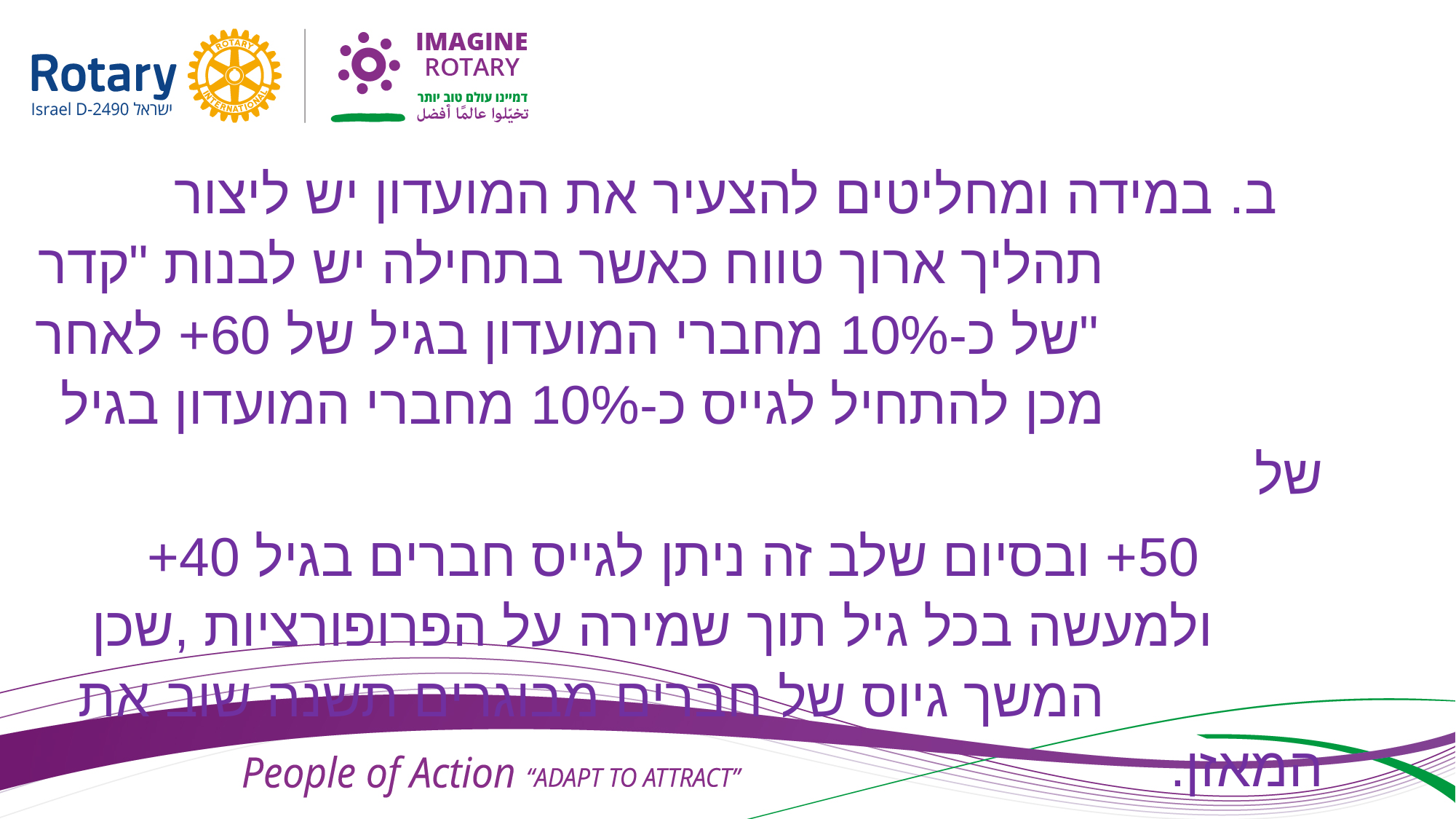

ב. 	במידה ומחליטים להצעיר את המועדון יש ליצור 				תהליך ארוך טווח כאשר בתחילה יש לבנות "קדר 			"של 	כ-10% מחברי המועדון בגיל של 60+ לאחר 			מכן להתחיל לגייס כ-10% מחברי המועדון בגיל של
		 50+ ובסיום שלב זה ניתן לגייס חברים בגיל 40+ 			ולמעשה בכל גיל תוך שמירה על הפרופורציות ,שכן 			המשך גיוס של חברים מבוגרים תשנה שוב את המאזן.